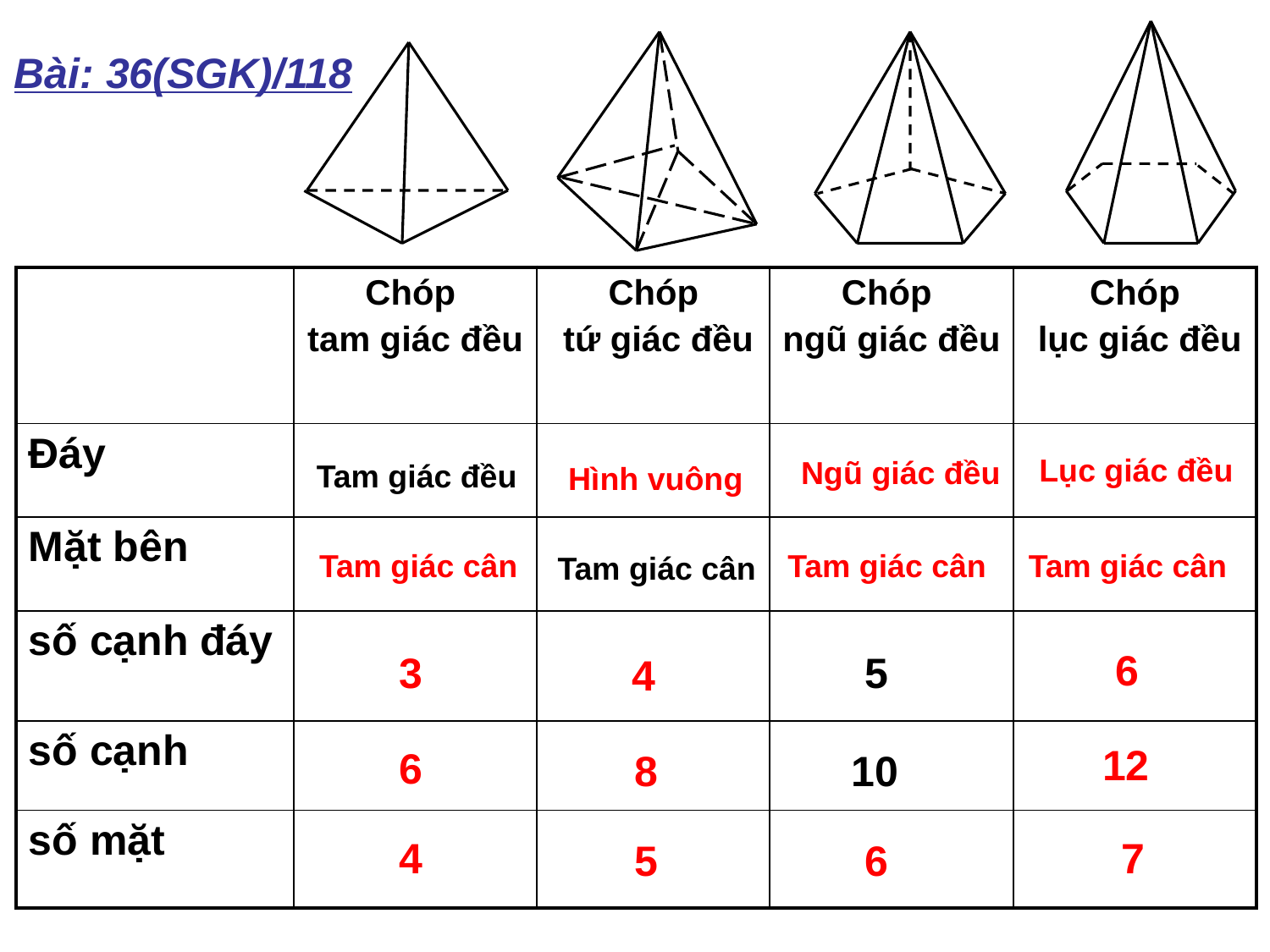

Bài: 36(SGK)/118

|  | Chóp tam giác đều | Chóp tứ giác đều | Chóp ngũ giác đều | Chóp lục giác đều |
| --- | --- | --- | --- | --- |
| Đáy |  |  |  |  |
| Mặt bên |  |  |  |  |
| số cạnh đáy |  |  |  |  |
| số cạnh |  |  |  |  |
| số mặt |  |  |  |  |
Lục giác đều
Tam giác cân
6
12
7
Ngũ giác đều
Tam giác cân
6
Tam giác đều
Hình vuông
4
8
5
Tam giác cân
3
6
4
Tam giác cân
5

10